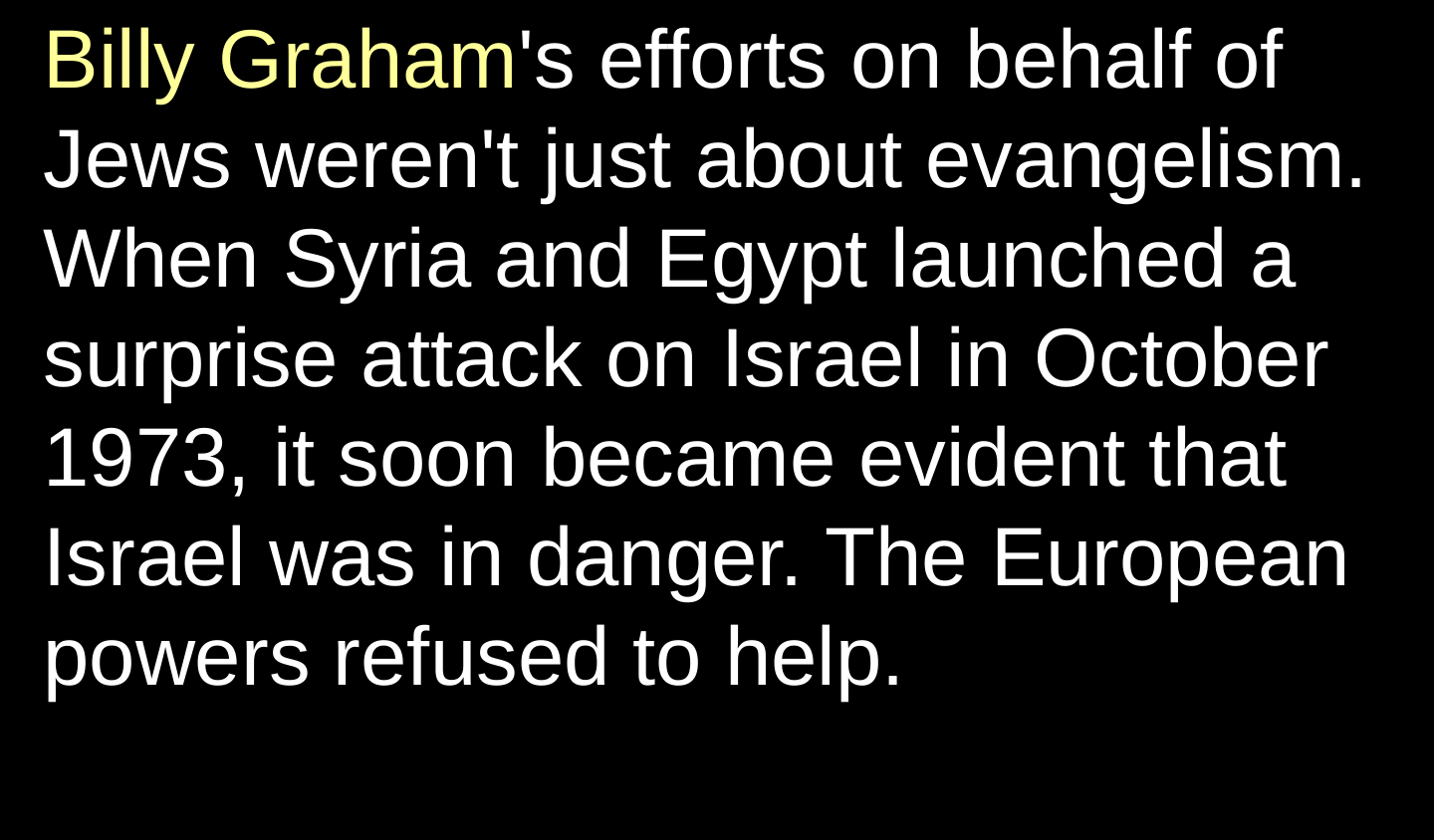

Billy Graham's efforts on behalf of Jews weren't just about evangelism. When Syria and Egypt launched a surprise attack on Israel in October 1973, it soon became evident that Israel was in danger. The European powers refused to help.